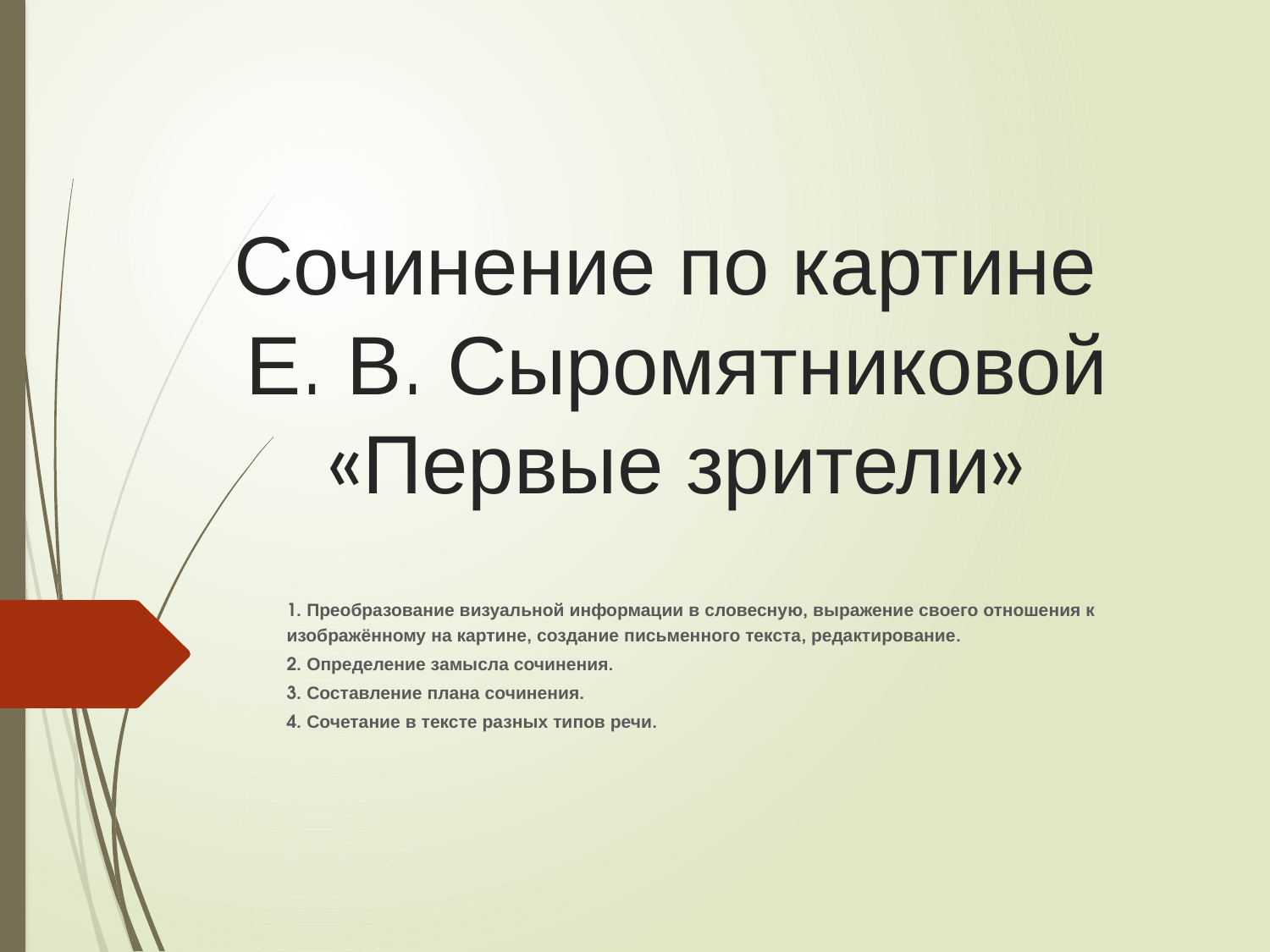

# Сочинение по картине Е. В. Сыромятниковой «Первые зрители»
1. Преобразование визуальной информации в словесную, выражение своего отношения к изображённому на картине, создание письменного текста, редактирование.
2. Определение замысла сочинения.
3. Составление плана сочинения.
4. Сочетание в тексте разных типов речи.